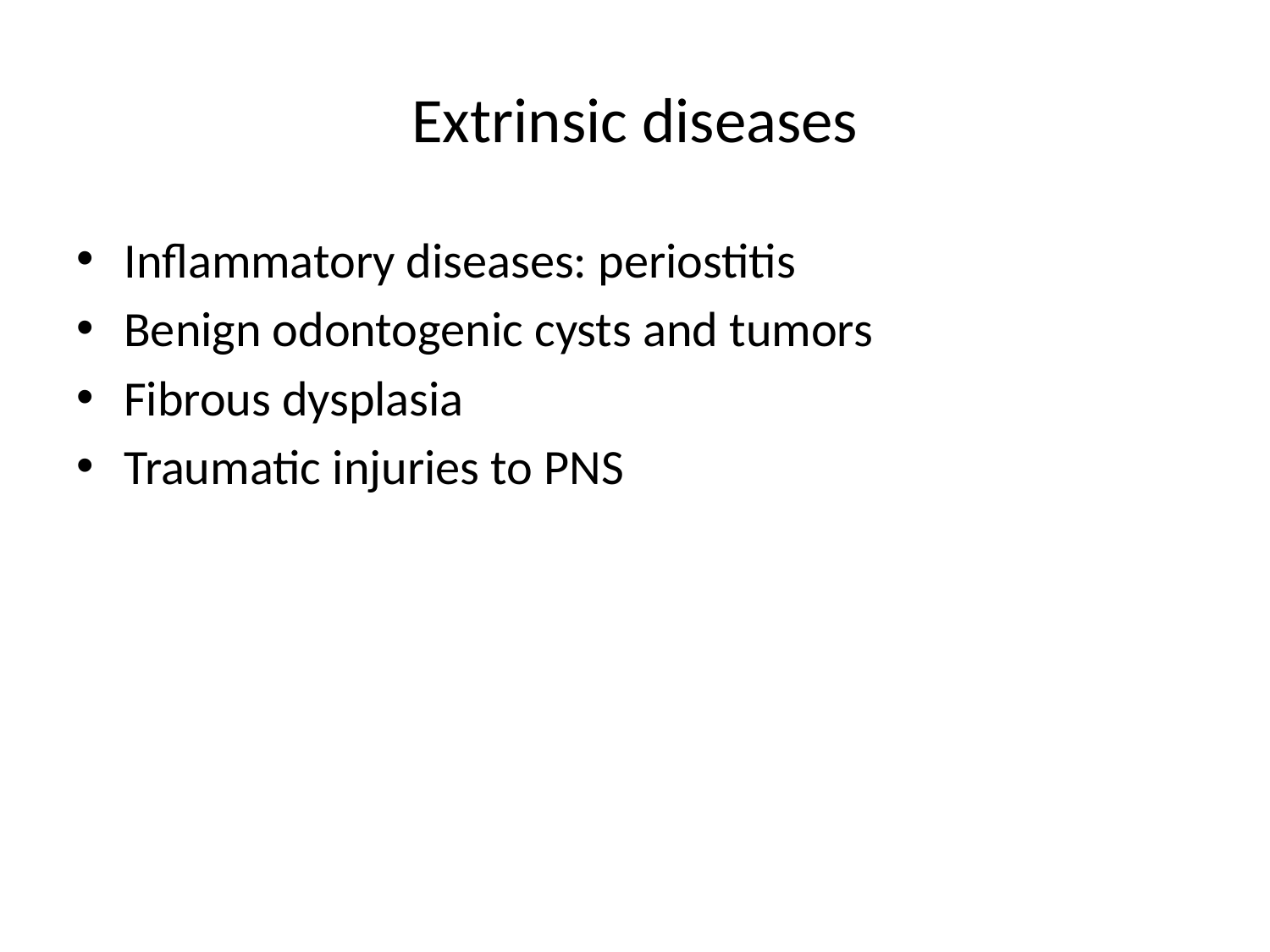

# Extrinsic diseases
Inflammatory diseases: periostitis
Benign odontogenic cysts and tumors
Fibrous dysplasia
Traumatic injuries to PNS